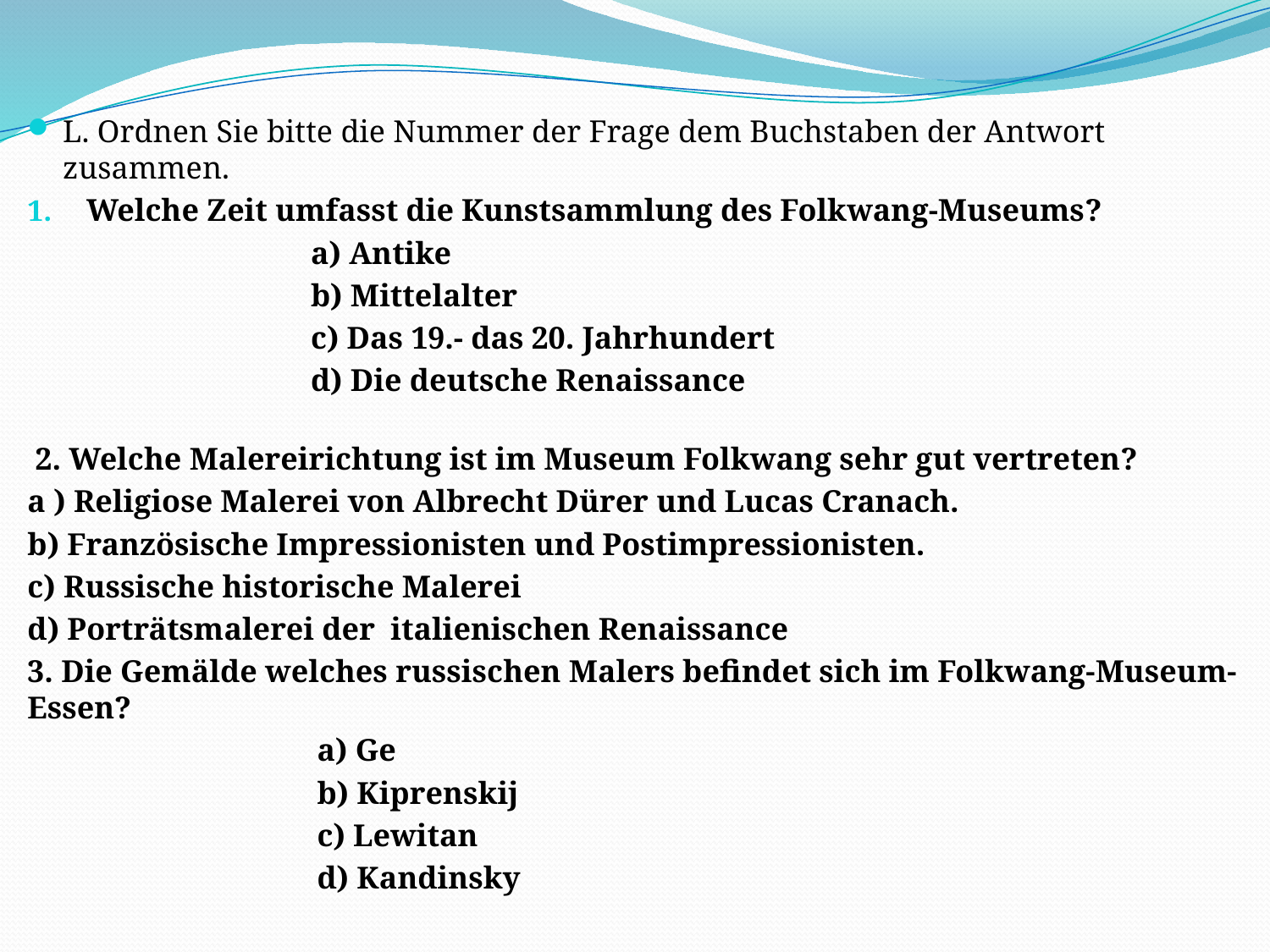

L. Ordnen Sie bitte die Nummer der Frage dem Buchstaben der Antwort zusammen.
Welche Zeit umfasst die Kunstsammlung des Folkwang-Museums?
a) Antike
b) Mittelalter
c) Das 19.- das 20. Jahrhundert
d) Die deutsche Renaissance

 2. Welche Malereirichtung ist im Museum Folkwang sehr gut vertreten?
a ) Religiose Malerei von Albrecht Dürer und Lucas Cranach.
b) Französische Impressionisten und Postimpressionisten.
c) Russische historische Malerei
d) Porträtsmalerei der  italienischen Renaissance
3. Die Gemälde welches russischen Malers befindet sich im Folkwang-Museum-Essen?
                                     a) Ge
                                     b) Kiprenskij
                                     c) Lewitan
                                     d) Kandinsky